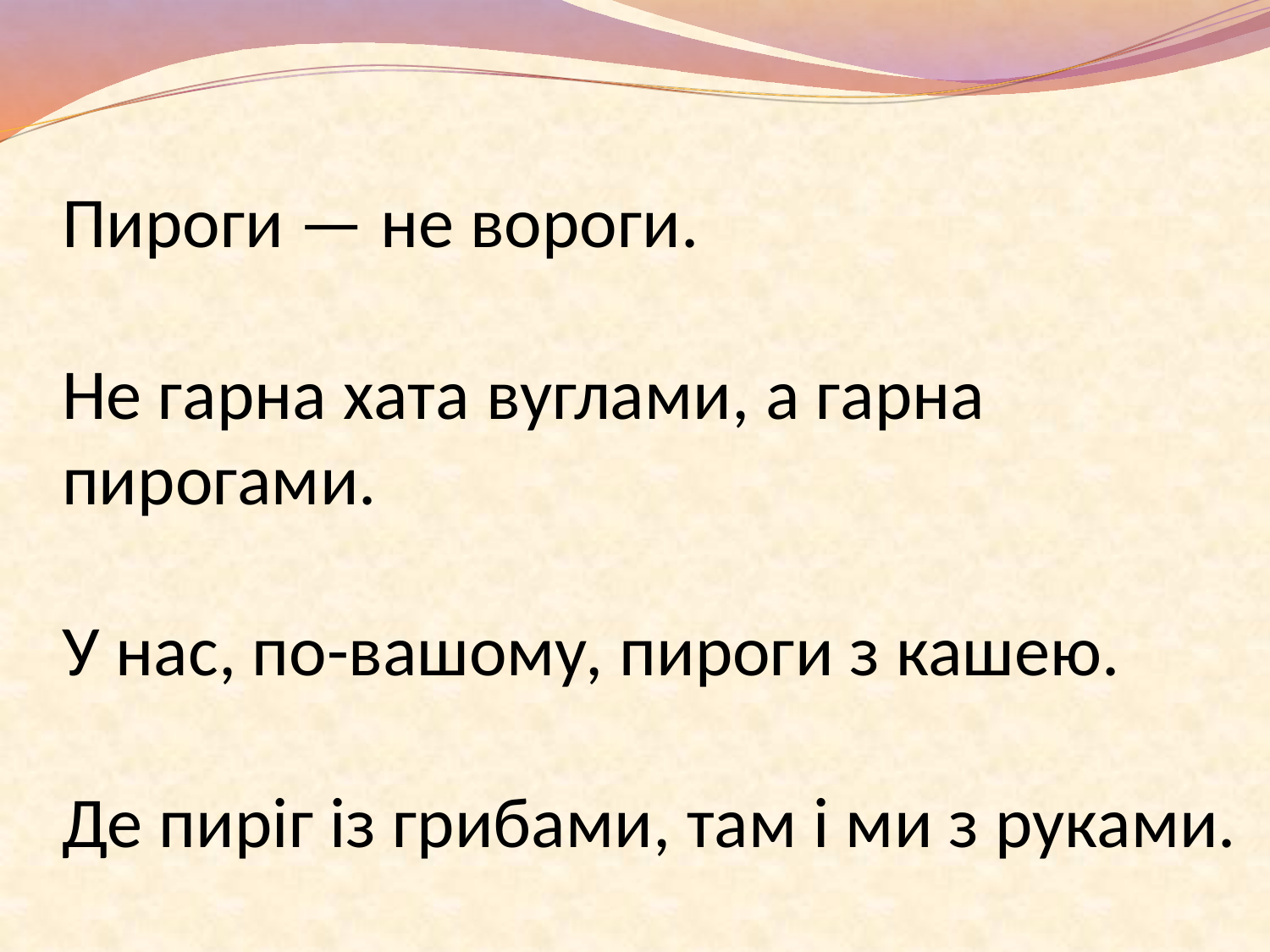

# Пироги — не вороги.  Не гарна хата вуглами, а гарна пирогами.  У нас, по-вашому, пироги з кашею.  Де пиріг із грибами, там і ми з руками.